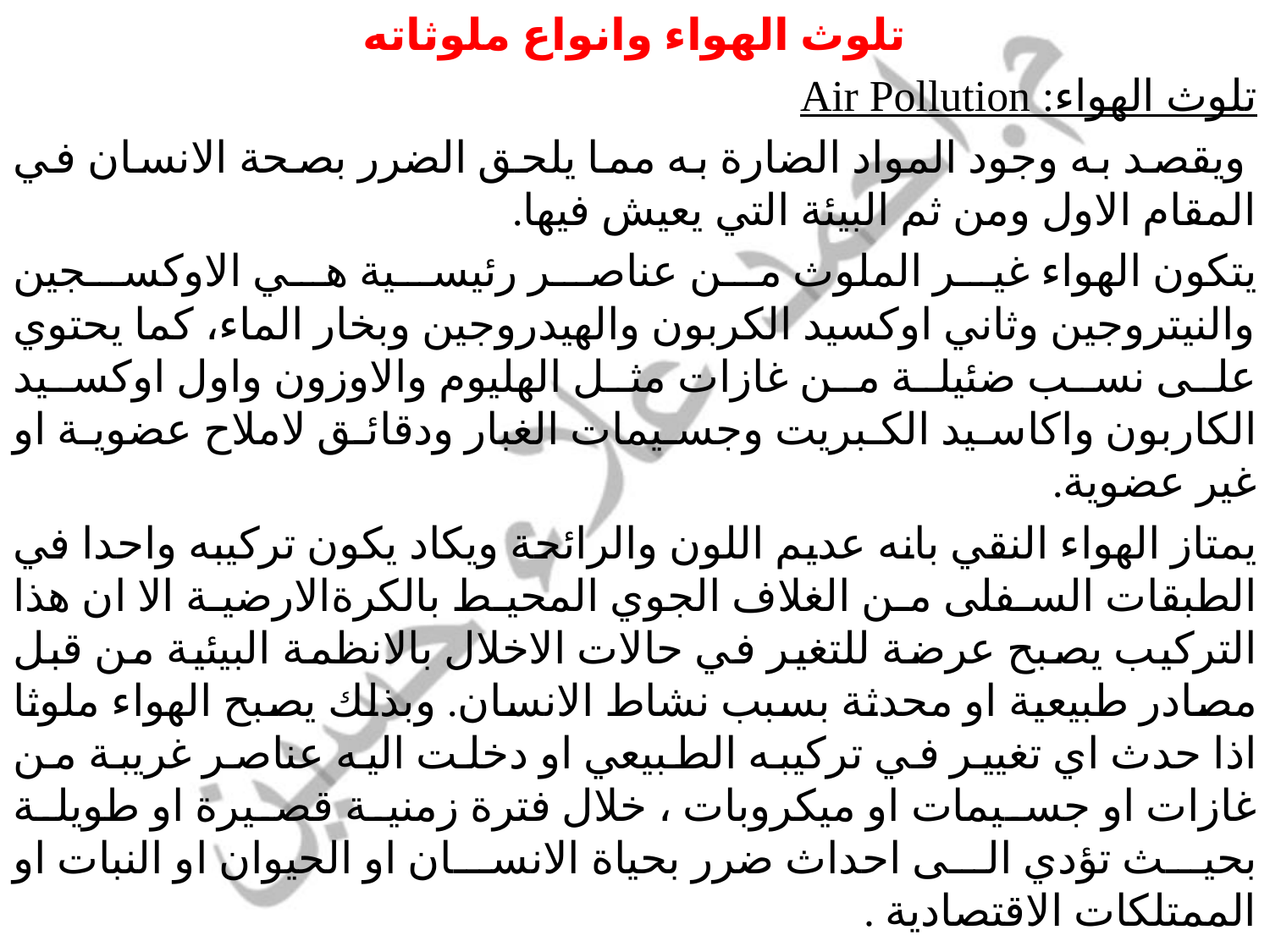

تلوث الهواء وانواع ملوثاته
تلوث الهواء: Air Pollution
 ويقصد به وجود المواد الضارة به مما يلحق الضرر بصحة الانسان في المقام الاول ومن ثم ‏البيئة التي يعيش فيها.
يتكون الهواء غير الملوث من عناصر رئيسية هي الاوكسجين والنيتروجين وثاني اوكسيد الكربون والهيدروجين وبخار الماء، كما يحتوي على نسب ضئيلة من غازات مثل الهليوم والاوزون واول اوكسيد الكاربون واكاسيد الكبريت وجسيمات الغبار ودقائق لاملاح عضوية او غير عضوية.
يمتاز الهواء النقي بانه عديم اللون والرائحة ويكاد يكون تركيبه واحدا في الطبقات السفلى من الغلاف الجوي المحيط بالكرةالارضية الا ان هذا التركيب يصبح عرضة للتغير في حالات الاخلال بالانظمة البيئية من قبل مصادر طبيعية او محدثة بسبب نشاط الانسان. وبذلك يصبح الهواء ملوثا اذا حدث اي تغيير في تركيبه الطبيعي او دخلت اليه عناصر غريبة من غازات او جسيمات او ميكروبات ، خلال فترة زمنية قصيرة او طويلة بحيث تؤدي الى احداث ضرر بحياة الانسان او الحيوان او النبات او الممتلكات الاقتصادية .